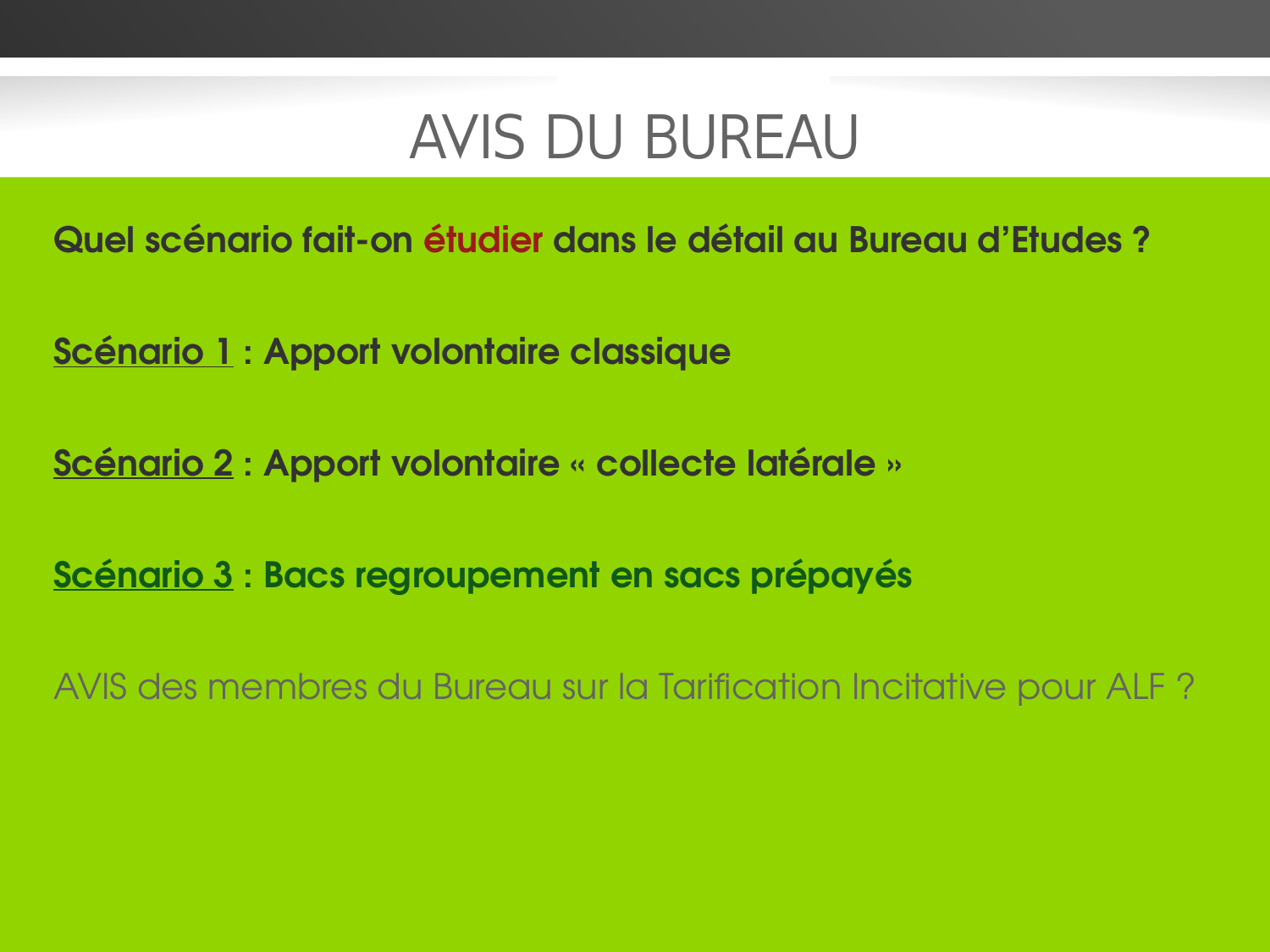

# Avis du BUREAU
Quel scénario fait-on étudier dans le détail au Bureau d’Etudes ?

Scénario 1 : Apport volontaire classique

Scénario 2 : Apport volontaire « collecte latérale »

Scénario 3 : Bacs regroupement en sacs prépayés

AVIS des membres du Bureau sur la Tarification Incitative pour ALF ?